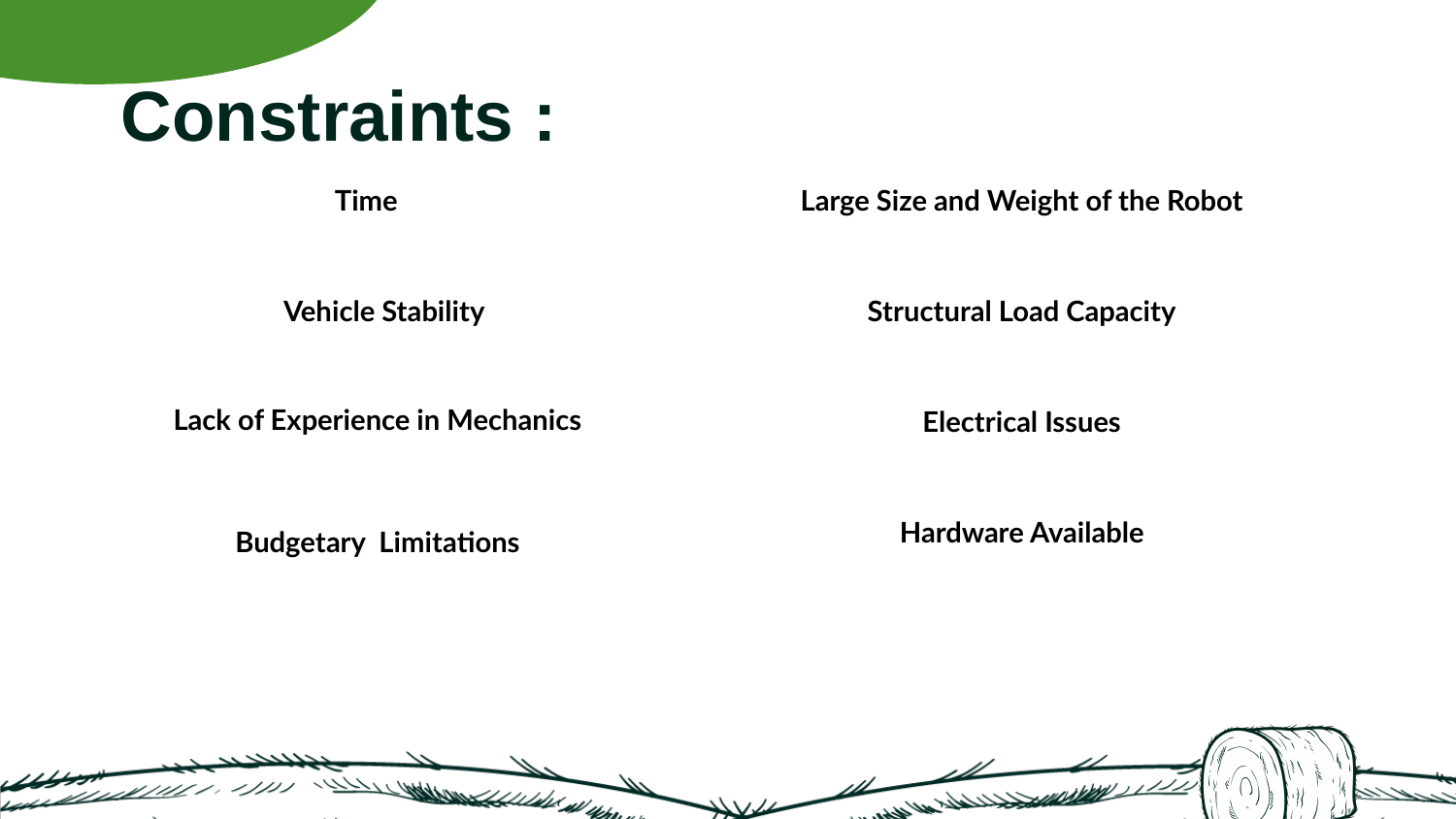

# Constraints :
Time
Large Size and Weight of the Robot
  Vehicle Stability
Structural Load Capacity
Lack of Experience in Mechanics
Electrical Issues
Hardware Available
Budgetary  Limitations